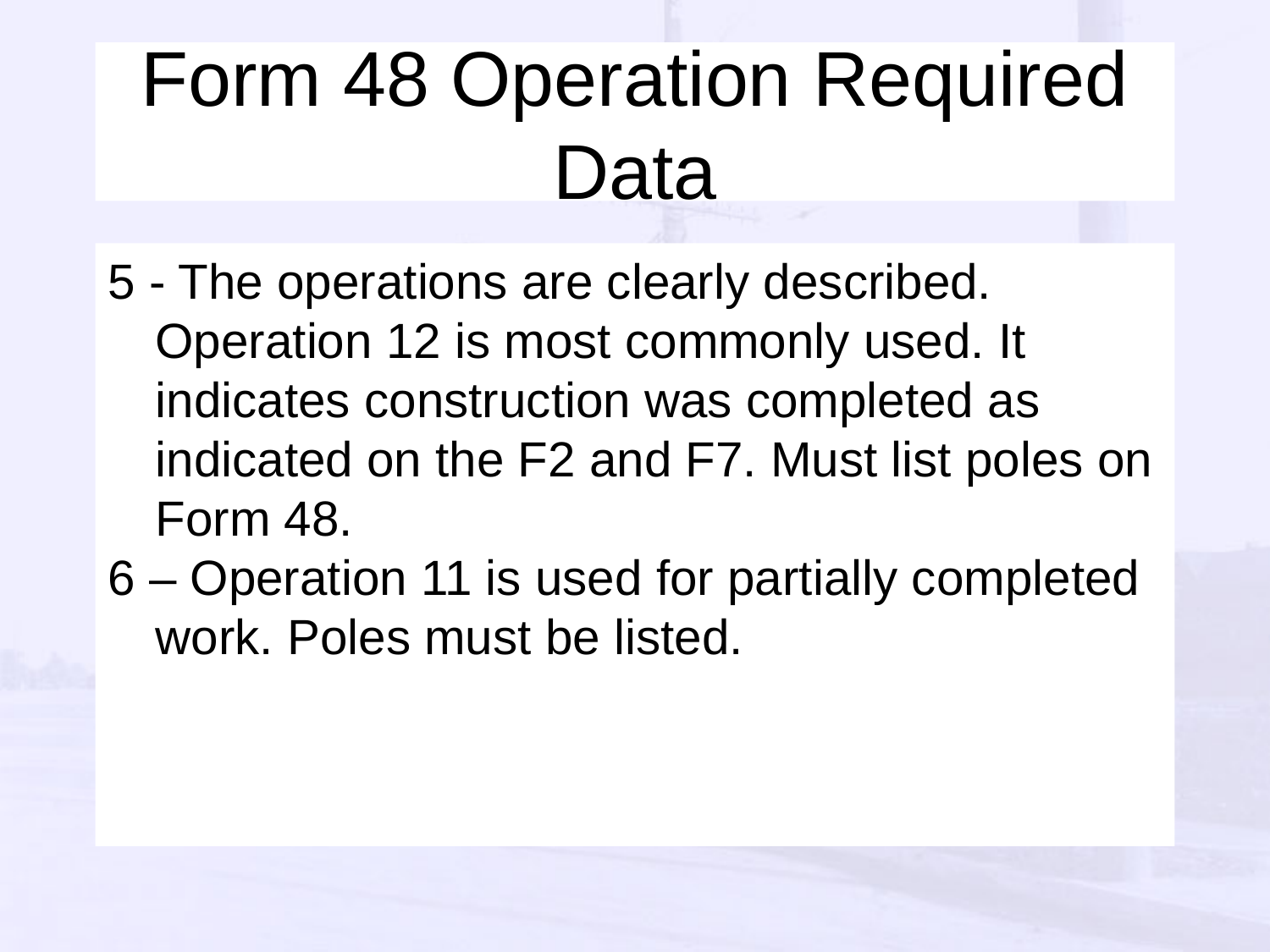

# Form 48 Operation Required Data
5 - The operations are clearly described.  Operation 12 is most commonly used. It indicates construction was completed as indicated on the F2 and F7. Must list poles on Form 48.
6 – Operation 11 is used for partially completed work. Poles must be listed.